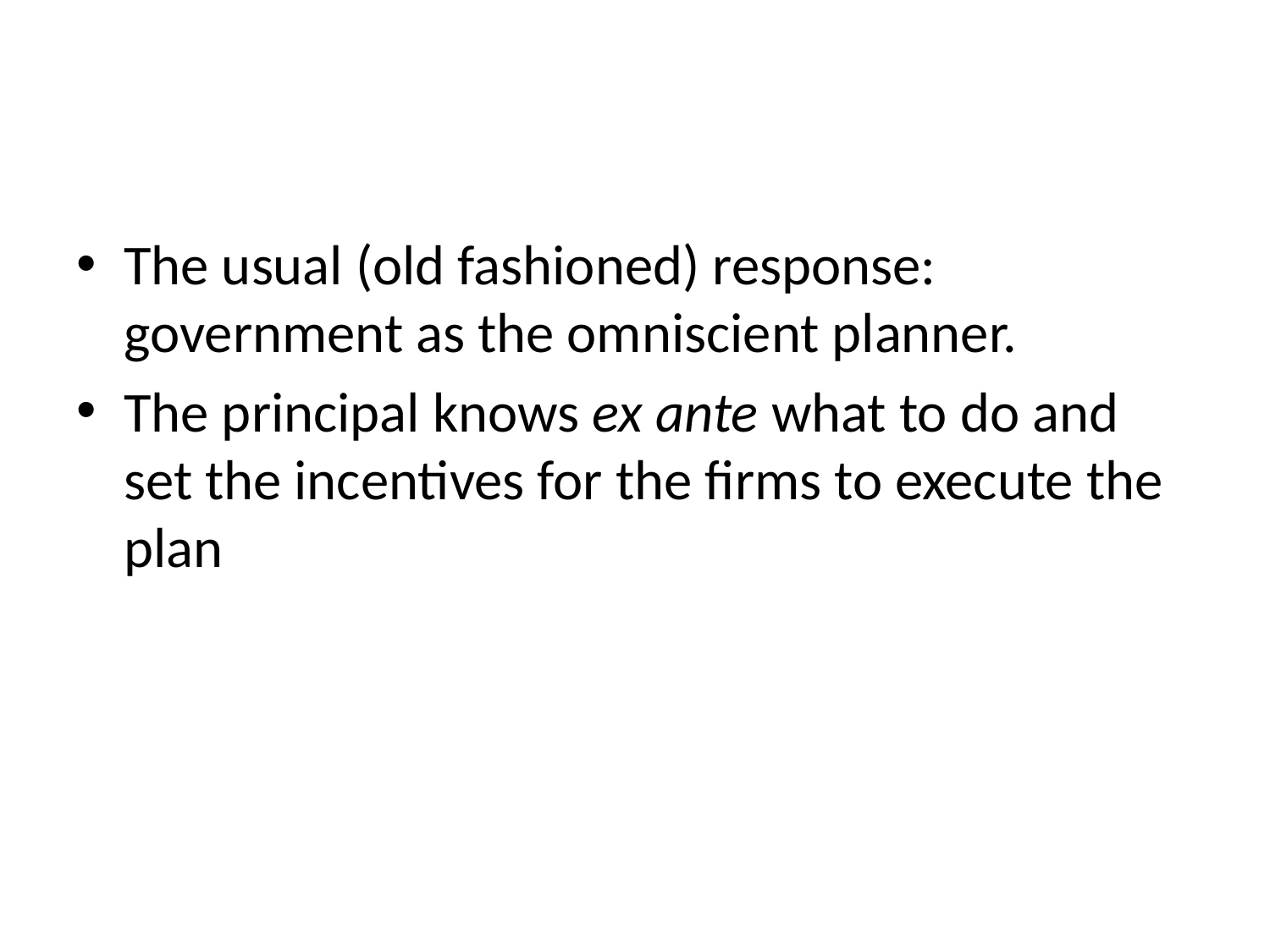

#
The usual (old fashioned) response: government as the omniscient planner.
The principal knows ex ante what to do and set the incentives for the firms to execute the plan